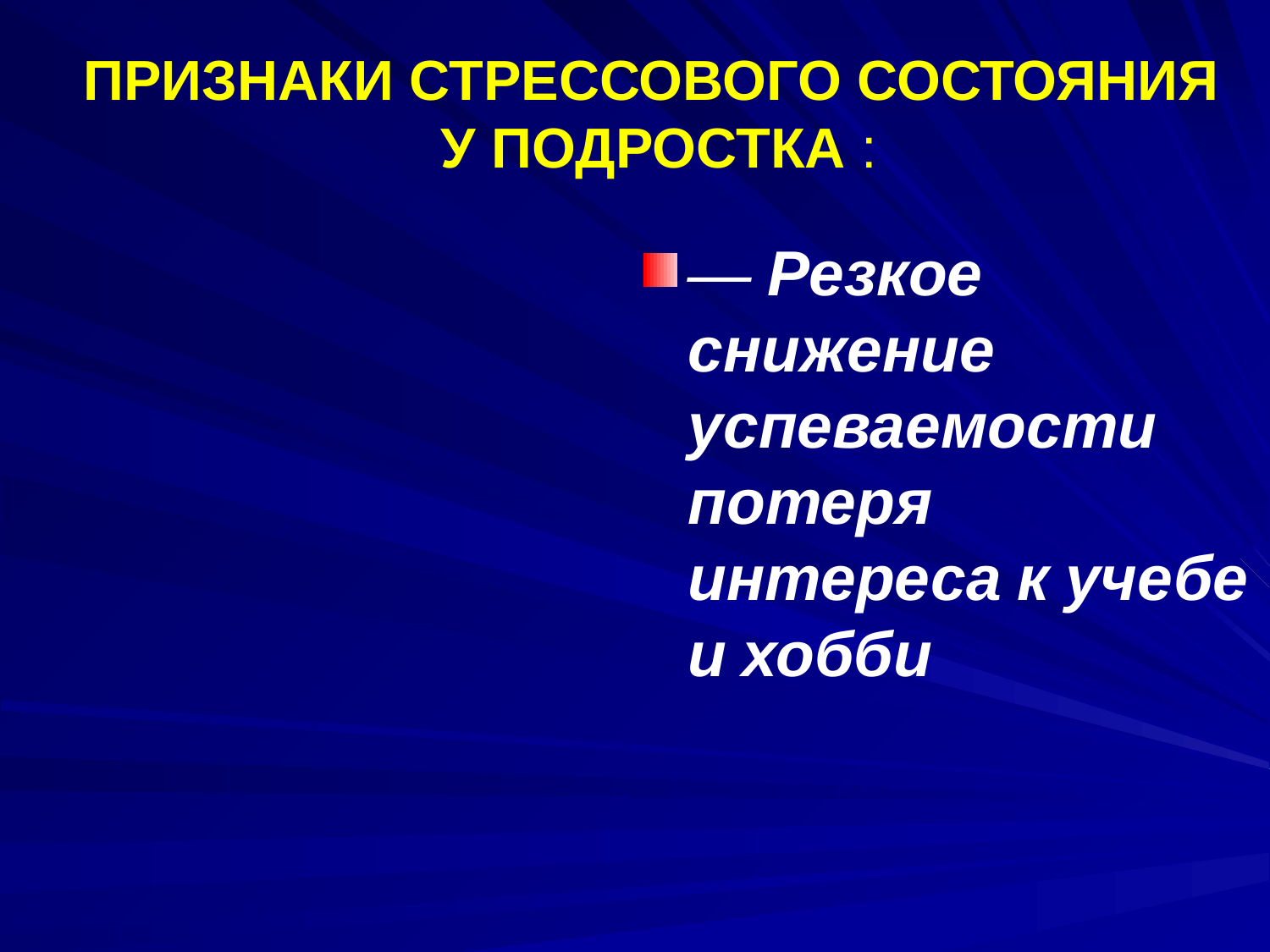

# ПРИЗНАКИ СТРЕССОВОГО СОСТОЯНИЯ У ПОДРОСТКА :
— Резкое снижение успеваемости потеря интереса к учебе и хобби